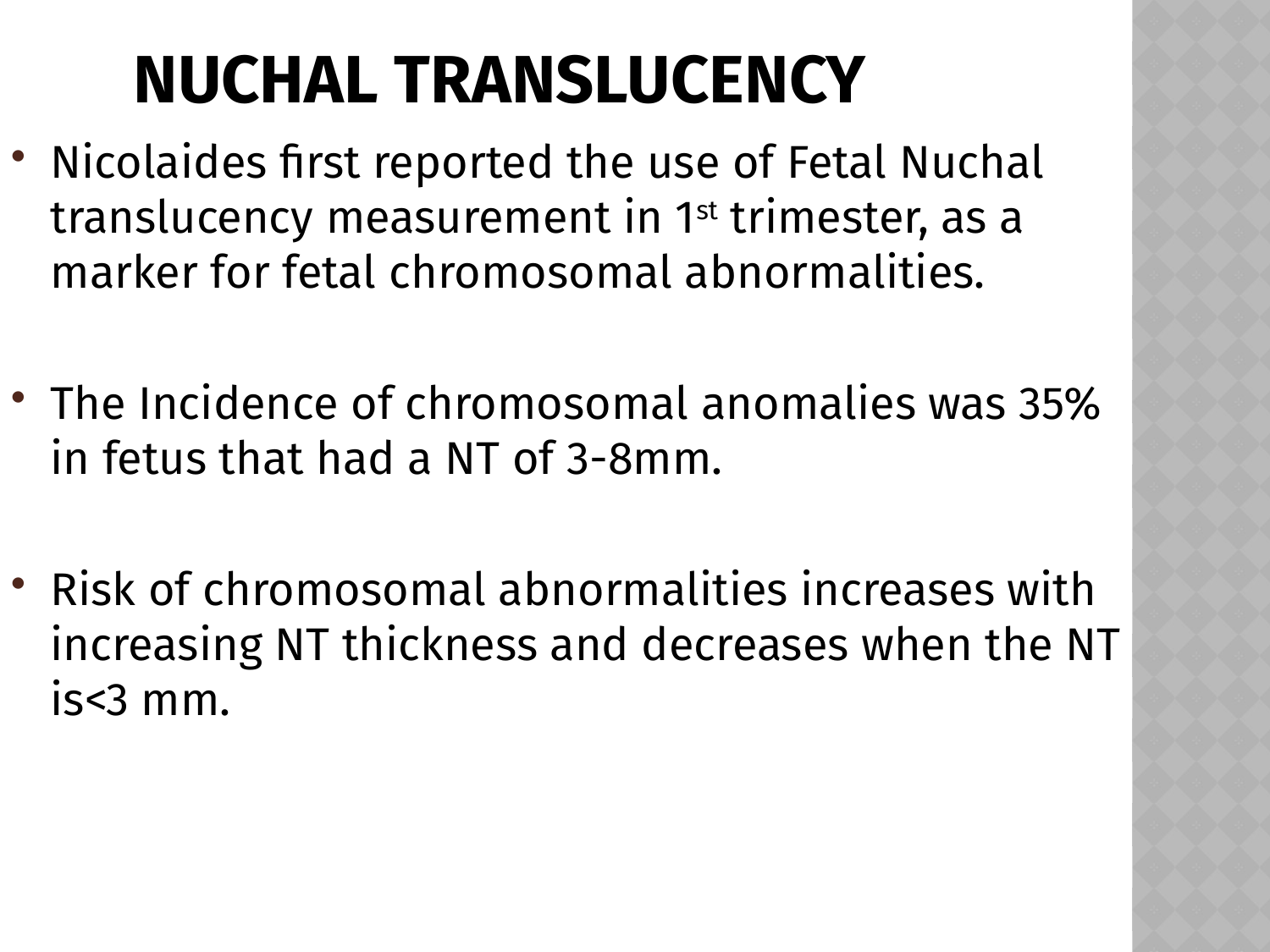

# Nuchal translucency
Nicolaides first reported the use of Fetal Nuchal translucency measurement in 1st trimester, as a marker for fetal chromosomal abnormalities.

The Incidence of chromosomal anomalies was 35% in fetus that had a NT of 3-8mm.

Risk of chromosomal abnormalities increases with increasing NT thickness and decreases when the NT is<3 mm.